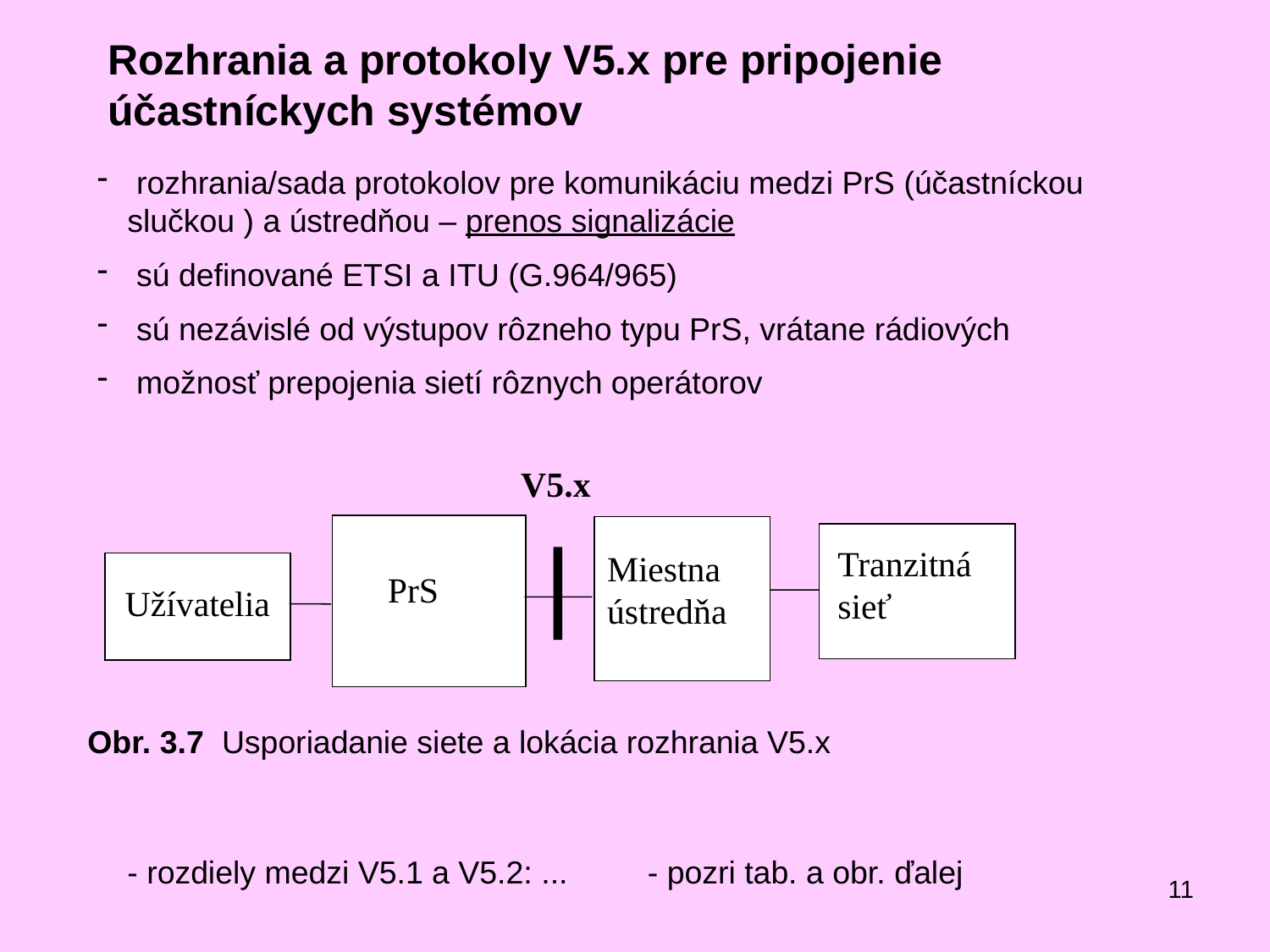

Rozhrania a protokoly V5.x pre pripojenie účastníckych systémov
 rozhrania/sada protokolov pre komunikáciu medzi PrS (účastníckou slučkou ) a ústredňou – prenos signalizácie
 sú definované ETSI a ITU (G.964/965)
 sú nezávislé od výstupov rôzneho typu PrS, vrátane rádiových
 možnosť prepojenia sietí rôznych operátorov
V5.x

Tranzitná sieť
Miestna ústredňa

PrS
Užívatelia

Obr. 3.7  Usporiadanie siete a lokácia rozhrania V5.x
- rozdiely medzi V5.1 a V5.2: ...         - pozri tab. a obr. ďalej
11